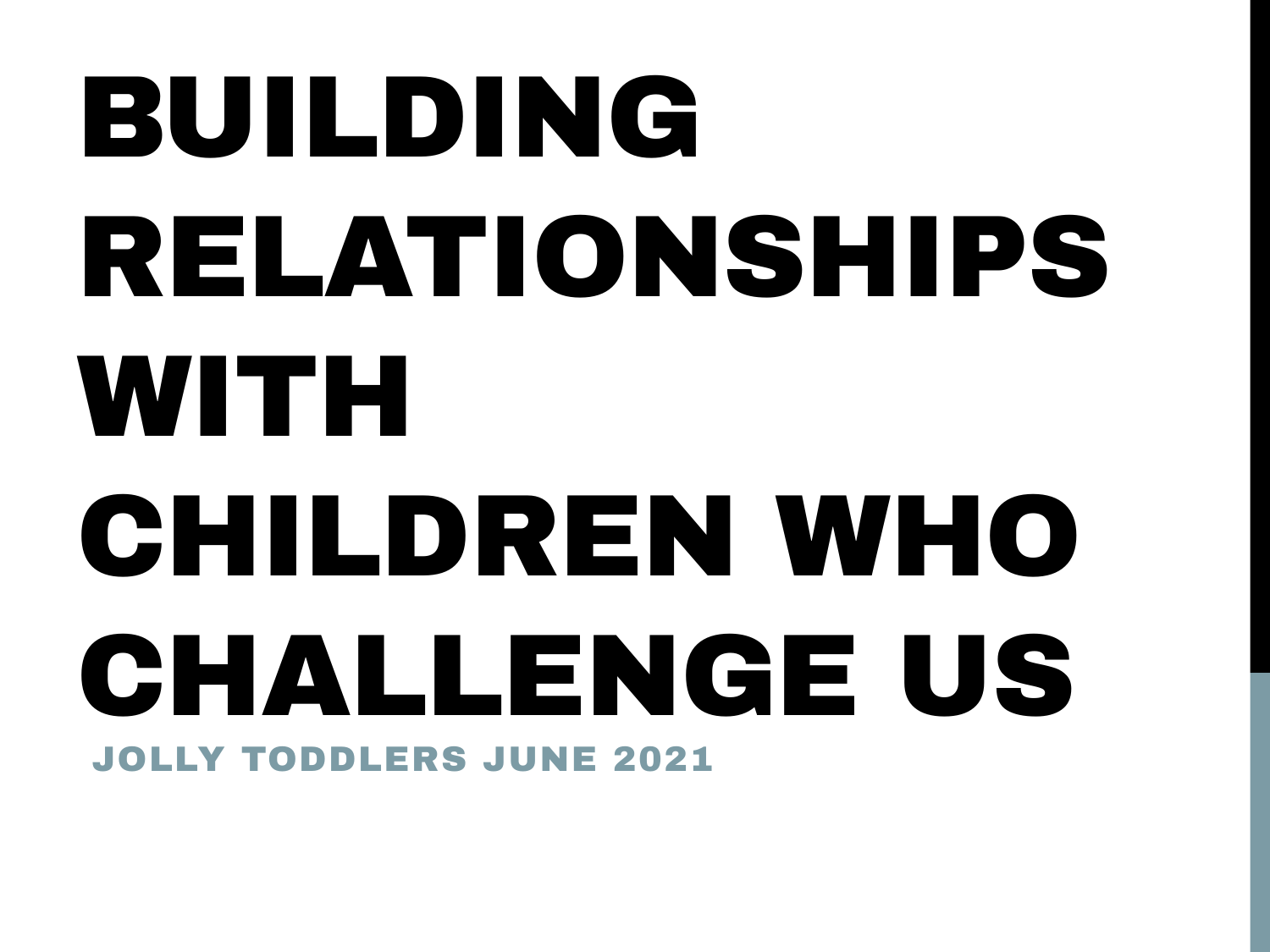

# BUILDING RELATIONSHIPS WITH CHILDREN WHO CHALLENGE US
JOLLY TODDLERS JUNE 2021